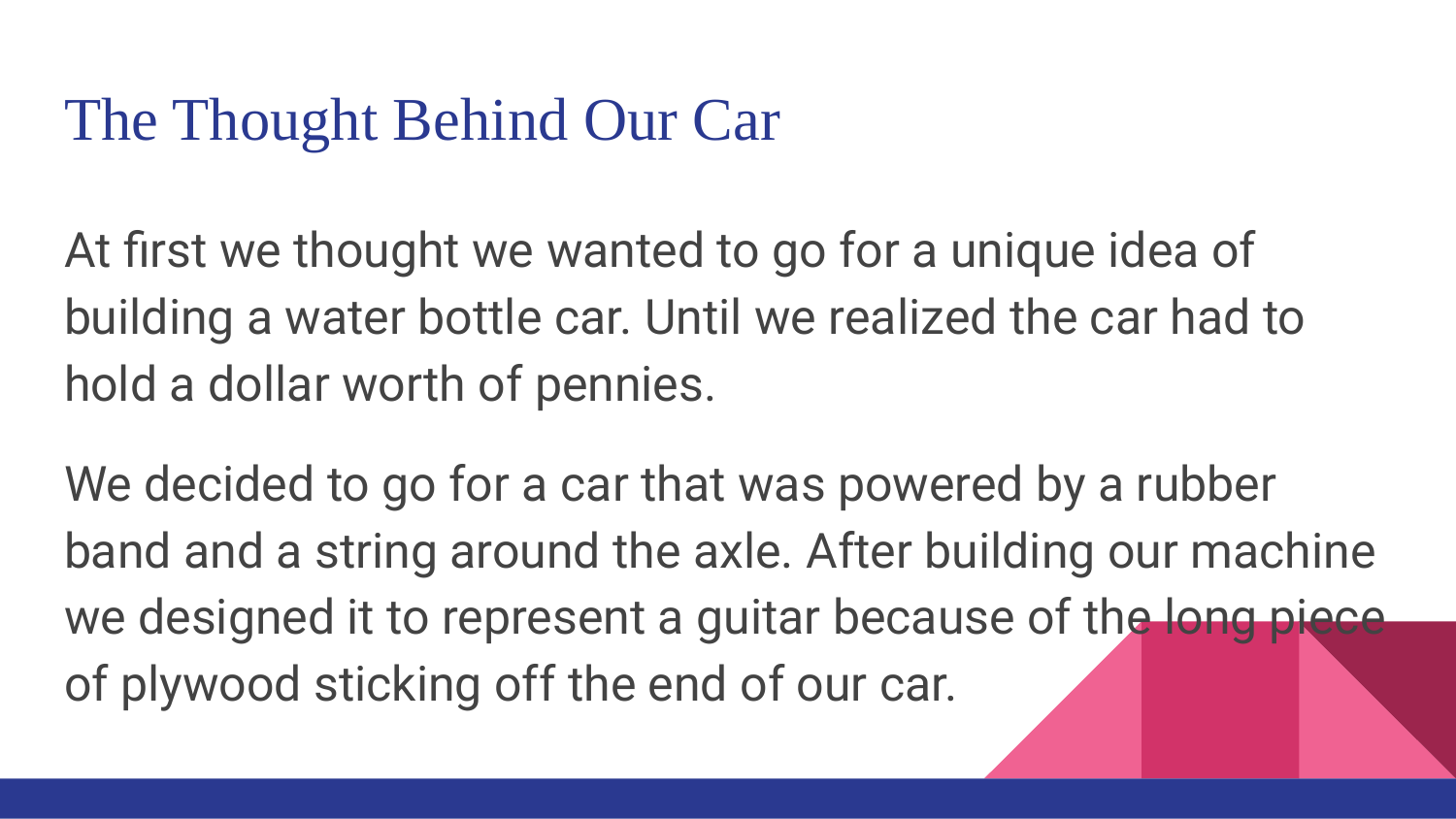

# The Thought Behind Our Car
At first we thought we wanted to go for a unique idea of building a water bottle car. Until we realized the car had to hold a dollar worth of pennies.
We decided to go for a car that was powered by a rubber band and a string around the axle. After building our machine we designed it to represent a guitar because of the long piece of plywood sticking off the end of our car.